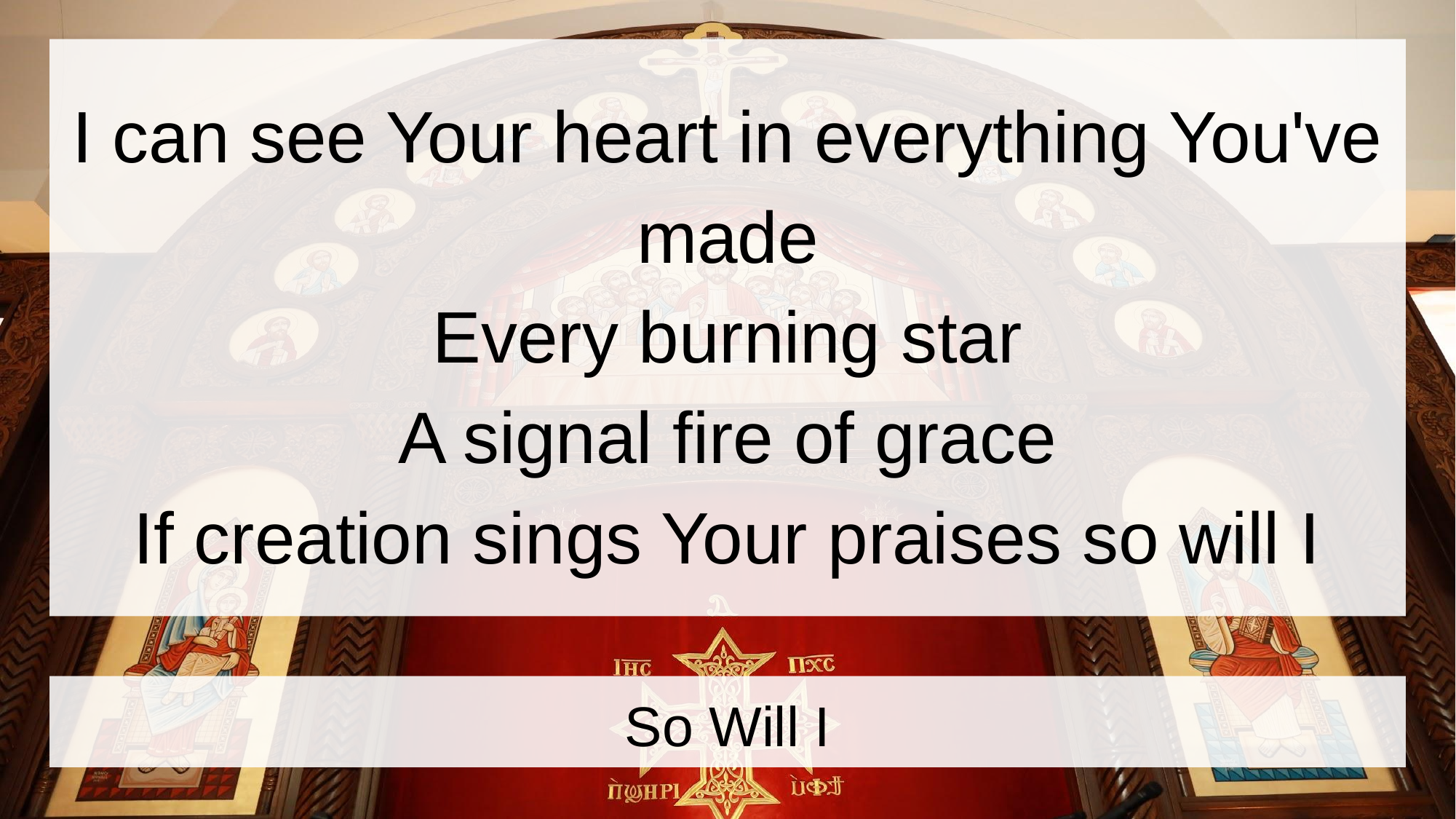

I can see Your heart in everything You've made
Every burning star
A signal fire of grace
If creation sings Your praises so will I
# So Will I